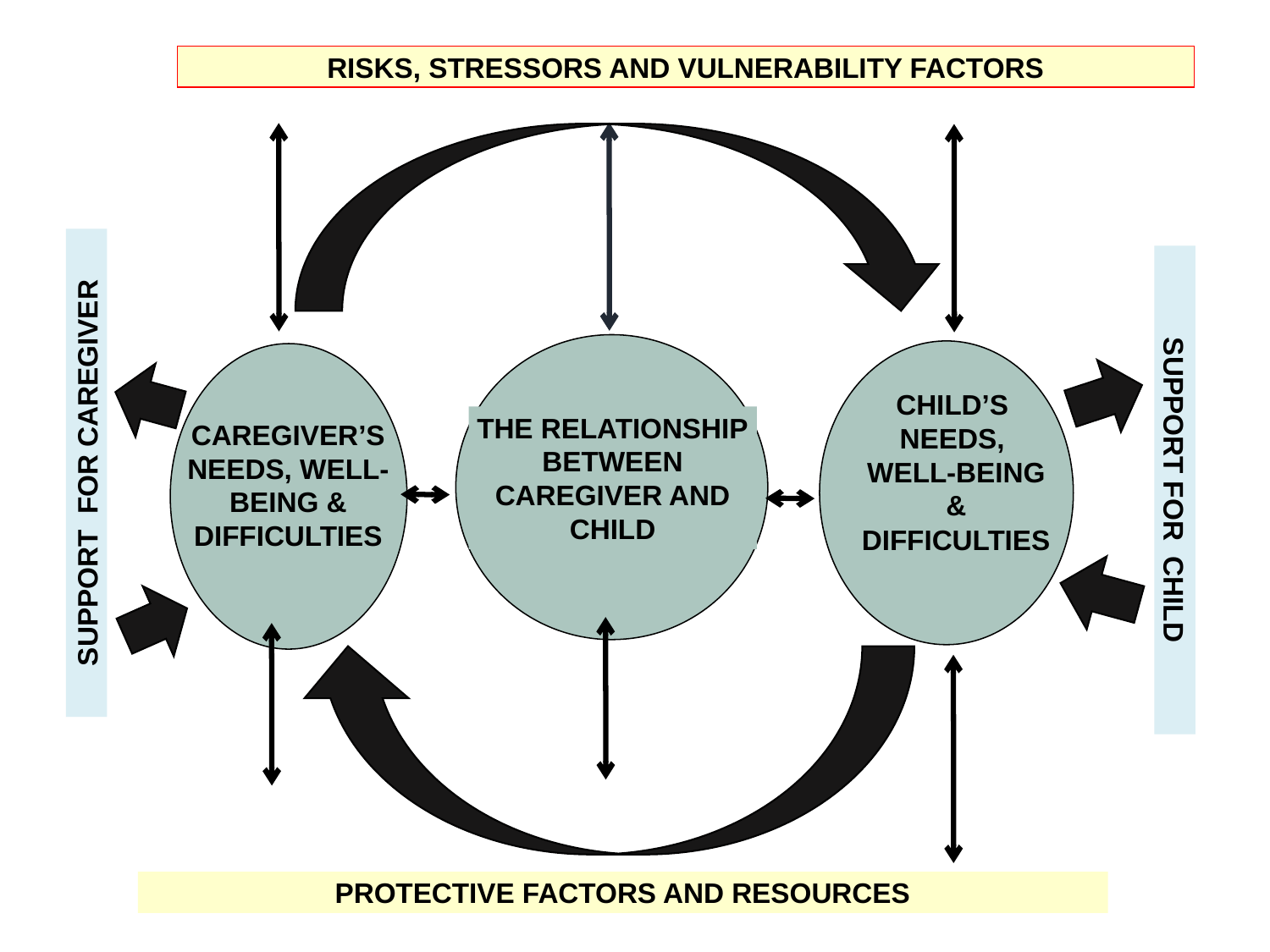

RISKS, STRESSORS AND VULNERABILITY FACTORS

CHILD’S
NEEDS,
WELL-BEING
&
DIFFICULTIES
THE RELATIONSHIP
BETWEEN
CAREGIVER AND CHILD
CAREGIVER’S NEEDS, WELL-BEING & DIFFICULTIES
SUPPORT  FOR CAREGIVER
SUPPORT FOR  CHILD

PROTECTIVE FACTORS AND RESOURCES